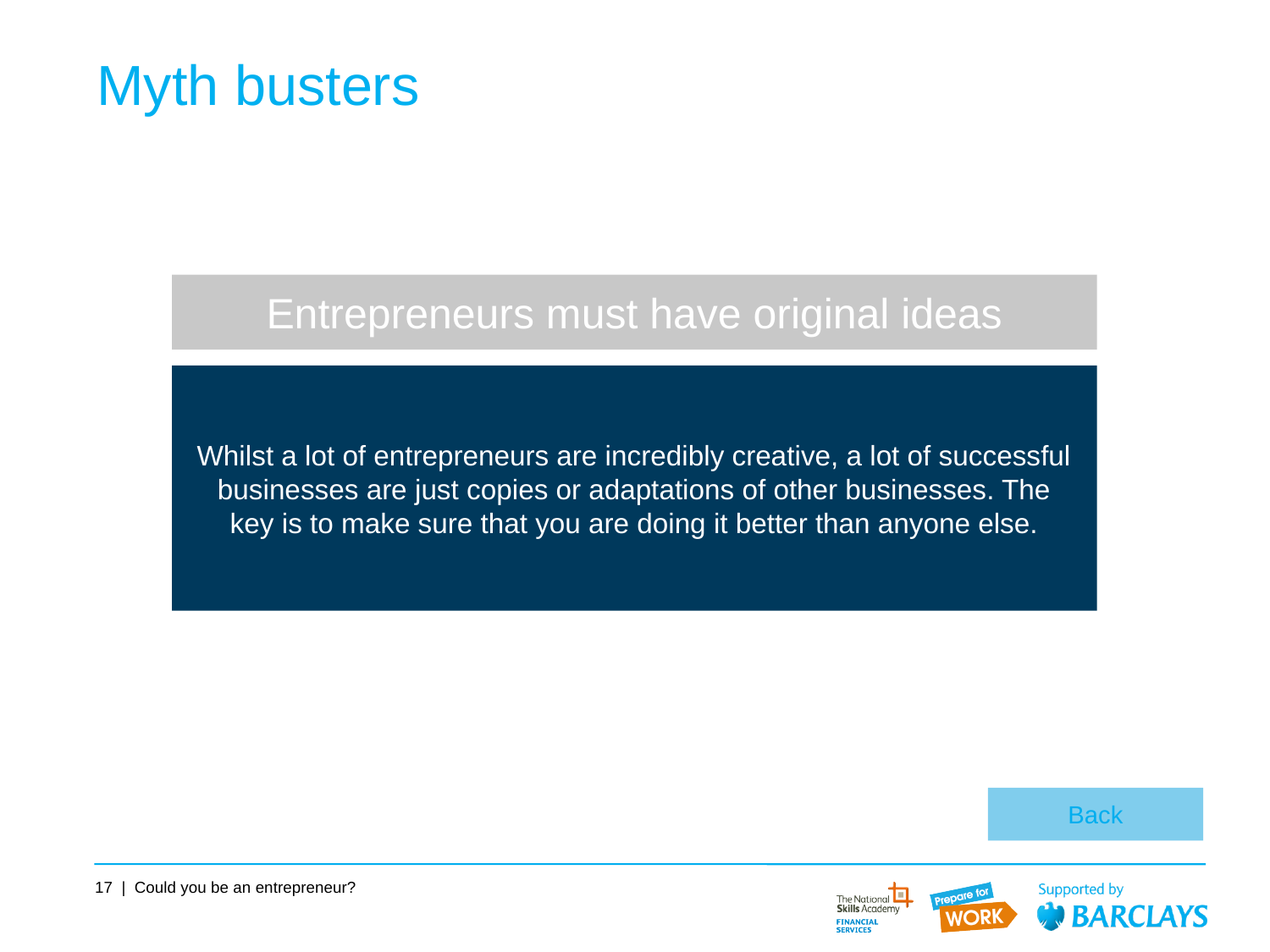

# Myth busters
Entrepreneurs must have original ideas
Whilst a lot of entrepreneurs are incredibly creative, a lot of successful businesses are just copies or adaptations of other businesses. The key is to make sure that you are doing it better than anyone else.
Back
17  |  Could you be an entrepreneur?